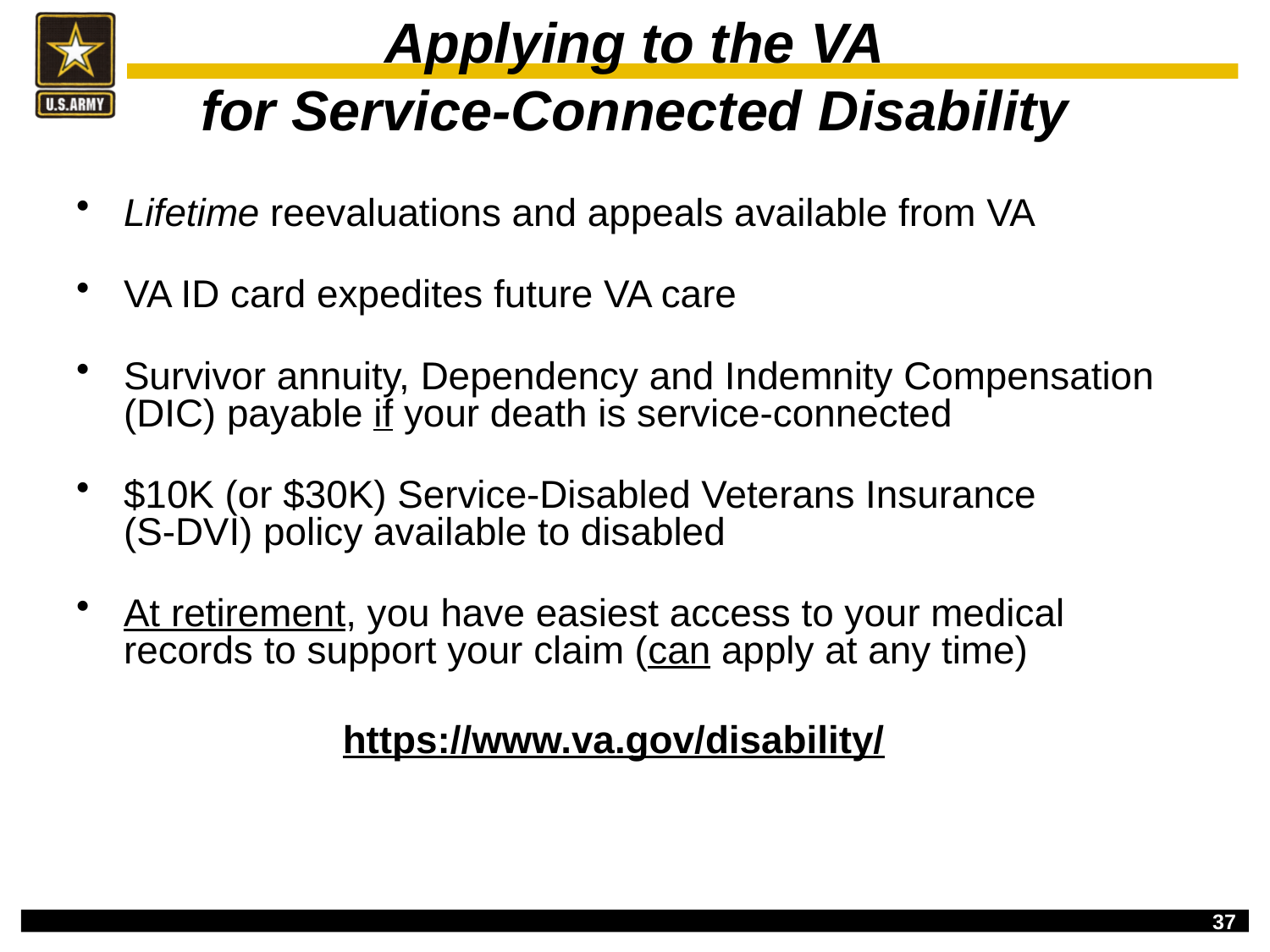

# Applying to the VA for Service-Connected Disability
Lifetime reevaluations and appeals available from VA

VA ID card expedites future VA care

Survivor annuity, Dependency and Indemnity Compensation (DIC) payable if your death is service-connected

$10K (or $30K) Service-Disabled Veterans Insurance       (S-DVI) policy available to disabled

At retirement, you have easiest access to your medical records to support your claim (can apply at any time)

https://www.va.gov/disability/